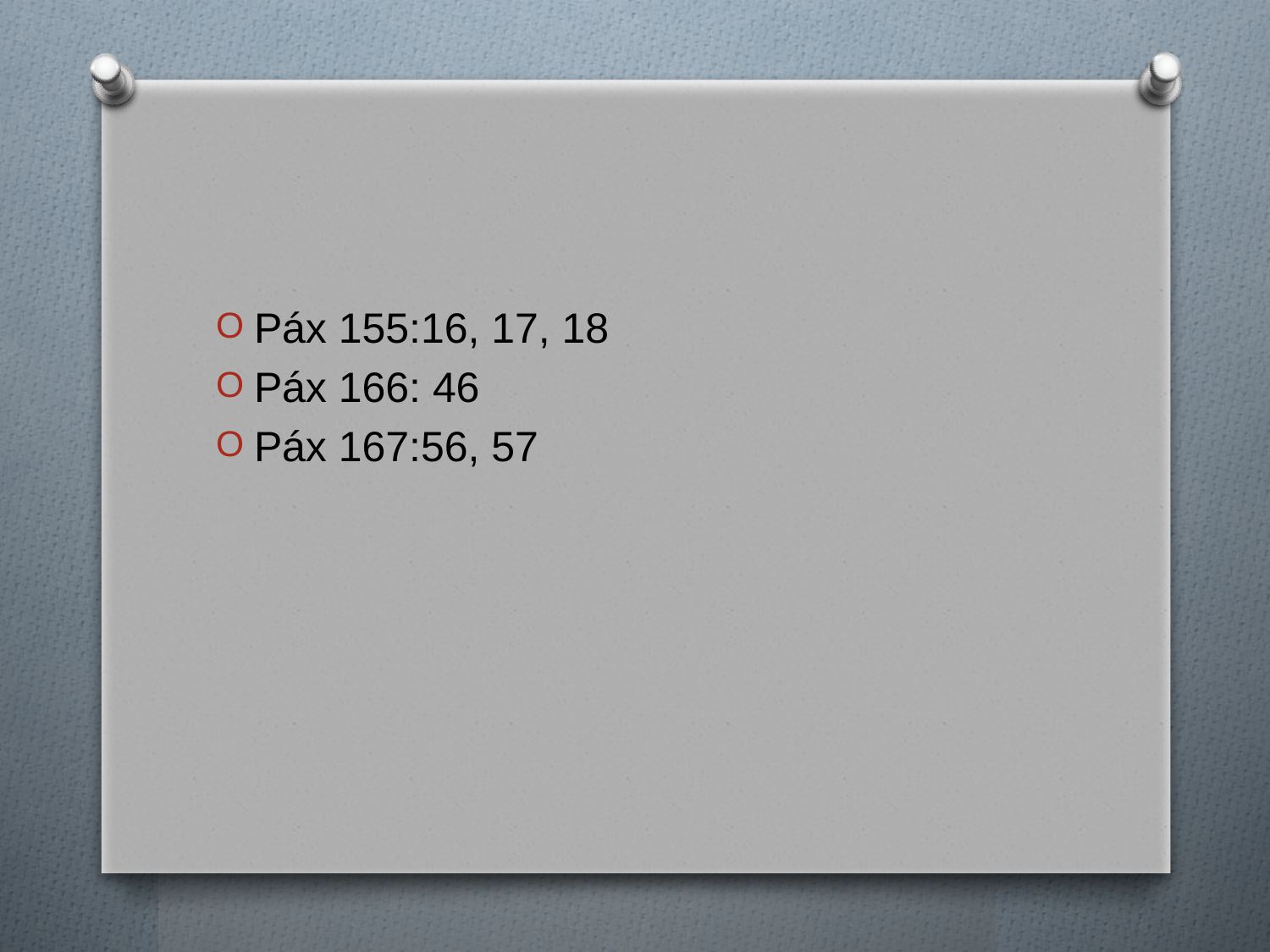

#
Páx 155:16, 17, 18
Páx 166: 46
Páx 167:56, 57